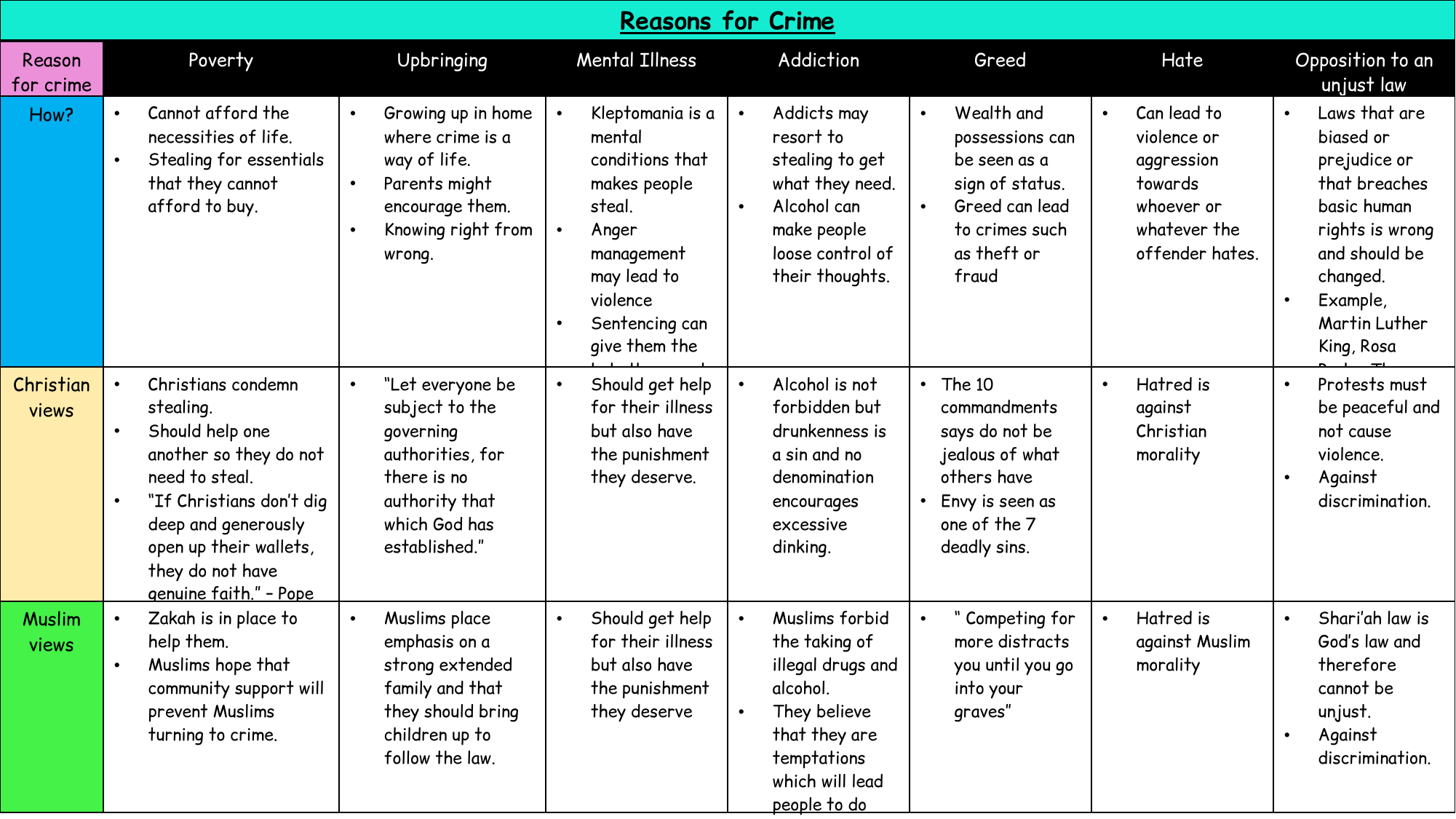

Reasons for Crime
| Reason for crime | Poverty | Upbringing | Mental Illness | Addiction | Greed | Hate | Opposition to an unjust law |
| --- | --- | --- | --- | --- | --- | --- | --- |
| How? | Cannot afford the necessities of life. Stealing for essentials that they cannot afford to buy. | Growing up in home where crime is a way of life. Parents might encourage them. Knowing right from wrong. | Kleptomania is a mental conditions that makes people steal. Anger management may lead to violence Sentencing can give them the help they need. | Addicts may resort to stealing to get what they need. Alcohol can make people loose control of their thoughts. | Wealth and possessions can be seen as a sign of status. Greed can lead to crimes such as theft or fraud | Can lead to violence or aggression towards whoever or whatever the offender hates. | Laws that are biased or prejudice or that breaches basic human rights is wrong and should be changed. Example, Martin Luther King, Rosa Parks, The Suffragettes. |
| Christian views | Christians condemn stealing. Should help one another so they do not need to steal. “If Christians don’t dig deep and generously open up their wallets, they do not have genuine faith.” – Pope Francis | “Let everyone be subject to the governing authorities, for there is no authority that which God has established.” | Should get help for their illness but also have the punishment they deserve. | Alcohol is not forbidden but drunkenness is a sin and no denomination encourages excessive dinking. | The 10 commandments says do not be jealous of what others have Envy is seen as one of the 7 deadly sins. | Hatred is against Christian morality | Protests must be peaceful and not cause violence. Against discrimination. |
| Muslim views | Zakah is in place to help them. Muslims hope that community support will prevent Muslims turning to crime. | Muslims place emphasis on a strong extended family and that they should bring children up to follow the law. | Should get help for their illness but also have the punishment they deserve | Muslims forbid the taking of illegal drugs and alcohol. They believe that they are temptations which will lead people to do wrong. | “ Competing for more distracts you until you go into your graves” | Hatred is against Muslim morality | Shari’ah law is God’s law and therefore cannot be unjust. Against discrimination. |